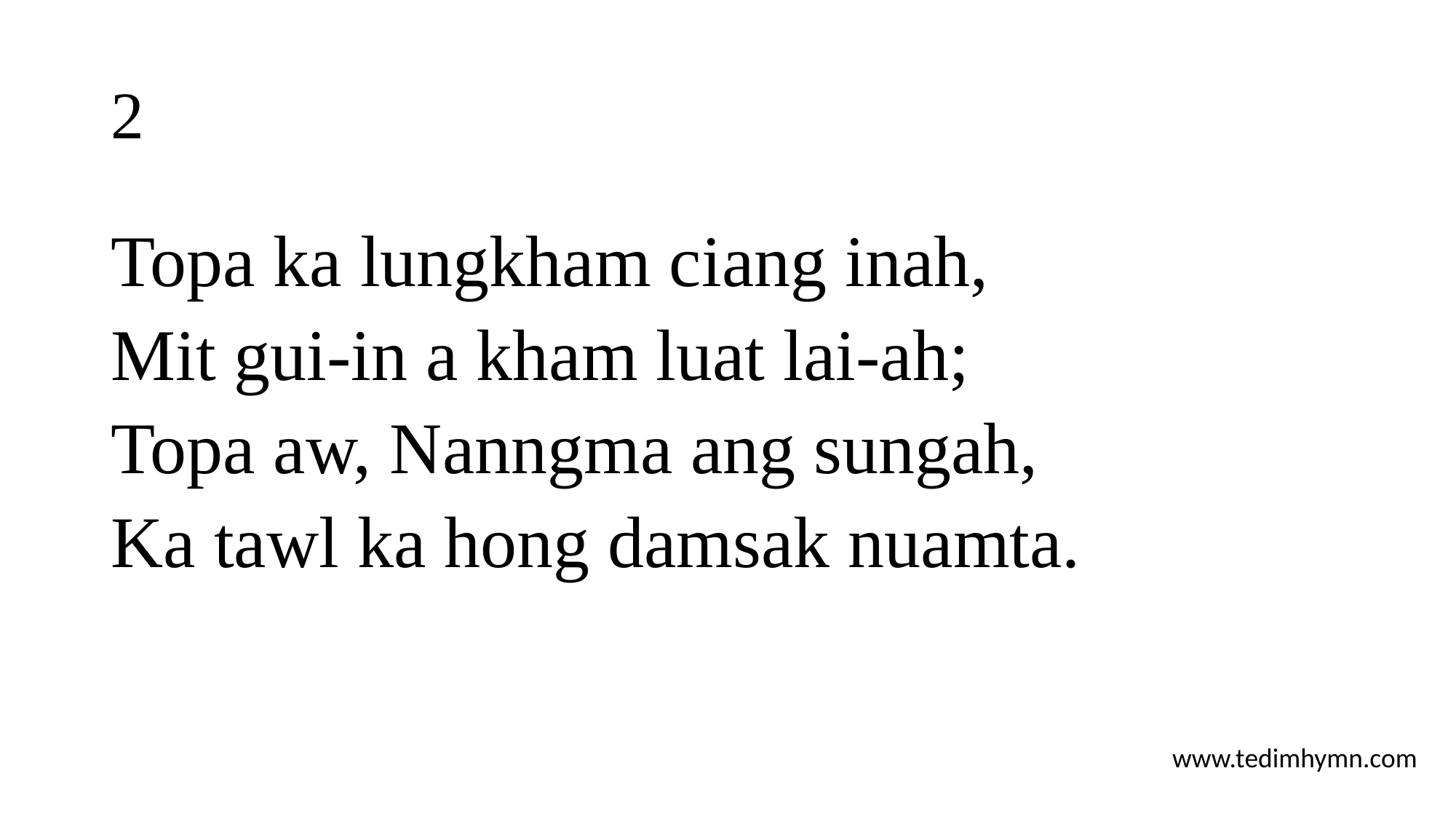

# 2
Topa ka lungkham ciang inah,
Mit gui-in a kham luat lai-ah;
Topa aw, Nanngma ang sungah,
Ka tawl ka hong damsak nuamta.

www.tedimhymn.com